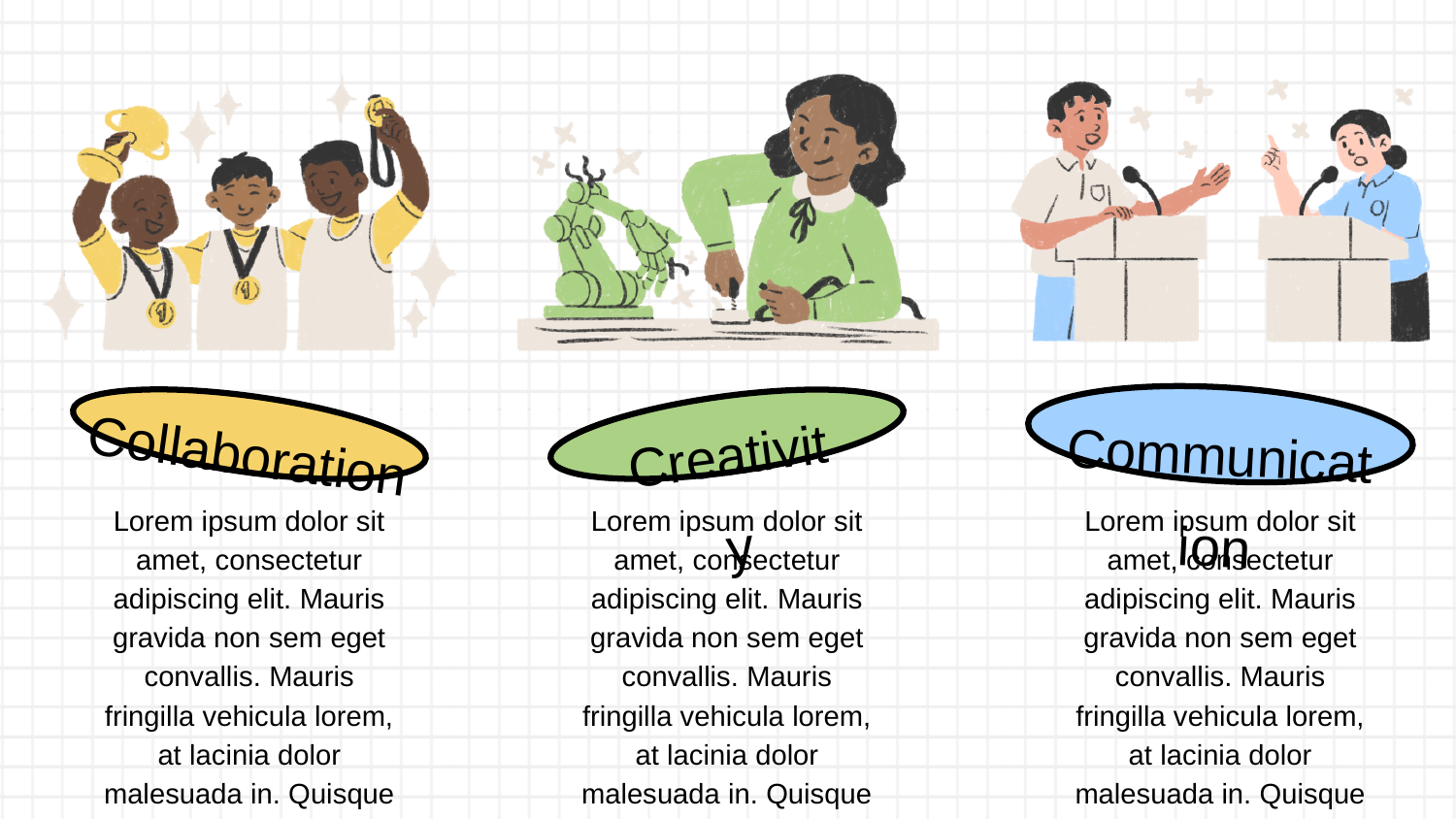

Communication
Collaboration
Creativity

Lorem ipsum dolor sit amet, consectetur adipiscing elit. Mauris gravida non sem eget convallis. Mauris fringilla vehicula lorem, at lacinia dolor malesuada in. Quisque id semper risus.
Lorem ipsum dolor sit amet, consectetur adipiscing elit. Mauris gravida non sem eget convallis. Mauris fringilla vehicula lorem, at lacinia dolor malesuada in. Quisque id semper risus.
Lorem ipsum dolor sit amet, consectetur adipiscing elit. Mauris gravida non sem eget convallis. Mauris fringilla vehicula lorem, at lacinia dolor malesuada in. Quisque id semper risus.